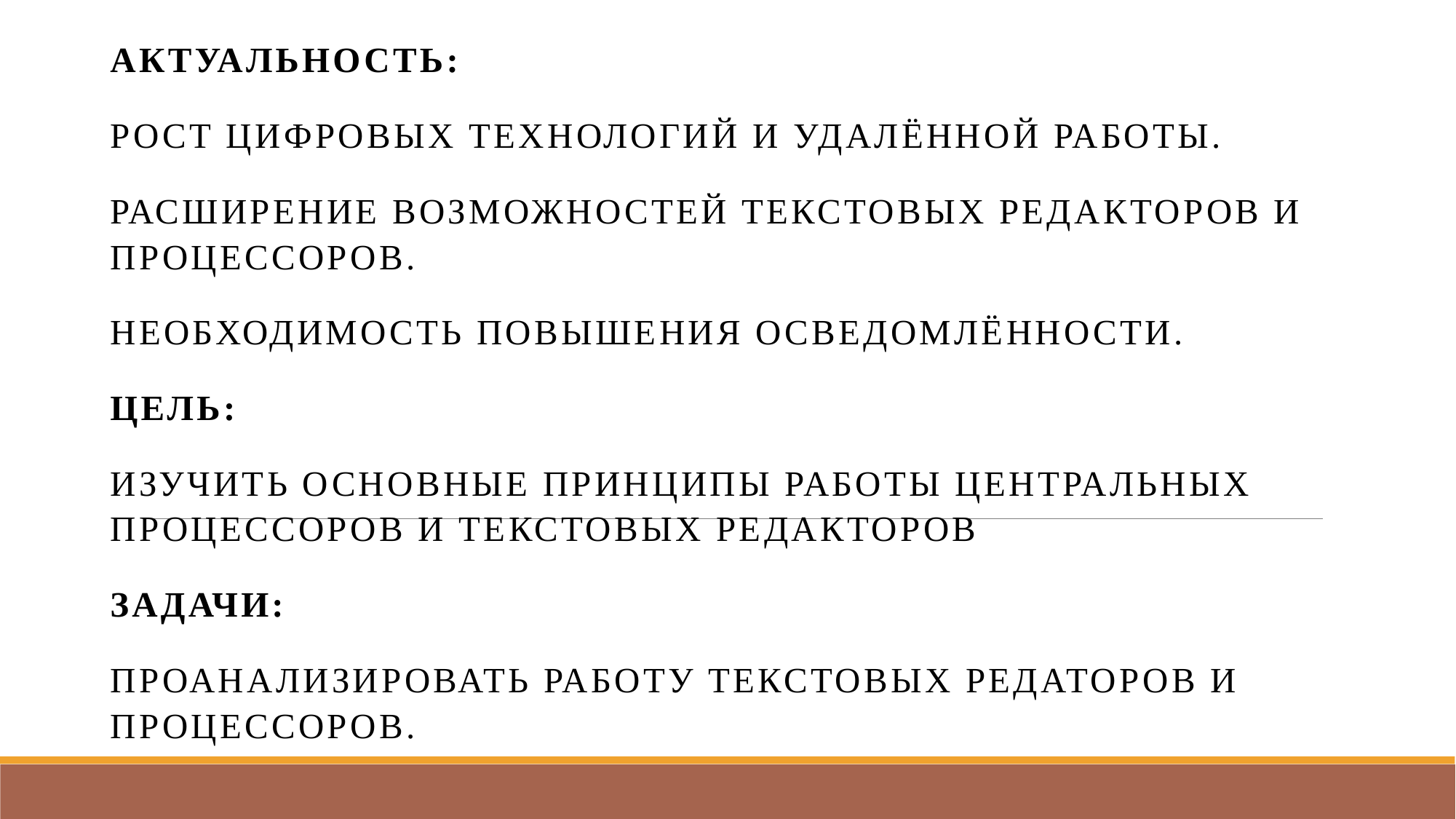

Актуальность:
Рост цифровых технологий и удалённой работы.
Расширение возможностей текстовых редакторов и процессоров.
Необходимость повышения осведомлённости.
Цель:
изучить основные принципы работы центральных процессоров и текстовых редакторов
Задачи:
Проанализировать работу текстовых редаторов и процессоров.